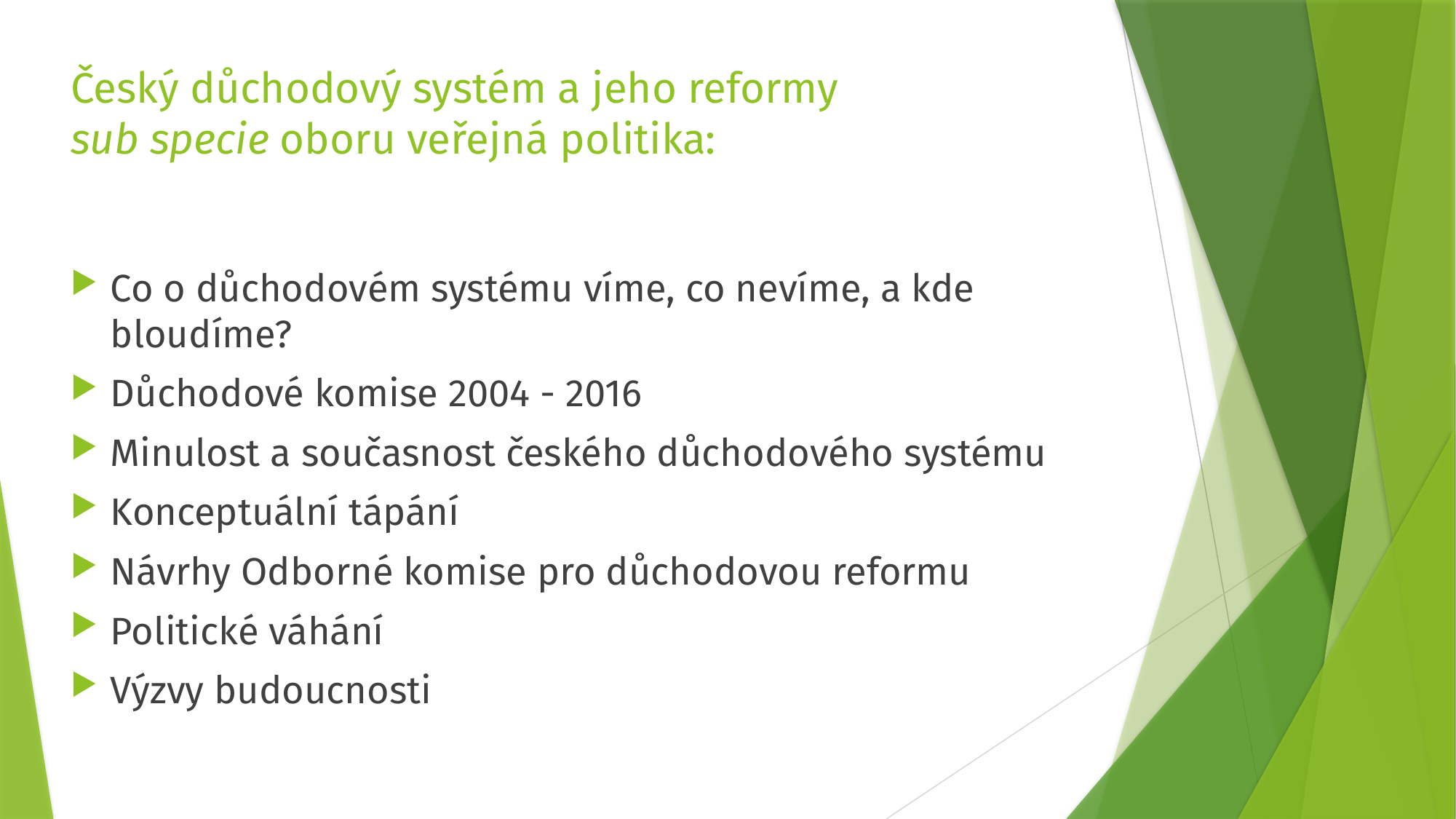

# Český důchodový systém a jeho reformy sub specie oboru veřejná politika:
Co o důchodovém systému víme, co nevíme, a kde bloudíme?
Důchodové komise 2004 - 2016
Minulost a současnost českého důchodového systému
Konceptuální tápání
Návrhy Odborné komise pro důchodovou reformu
Politické váhání
Výzvy budoucnosti